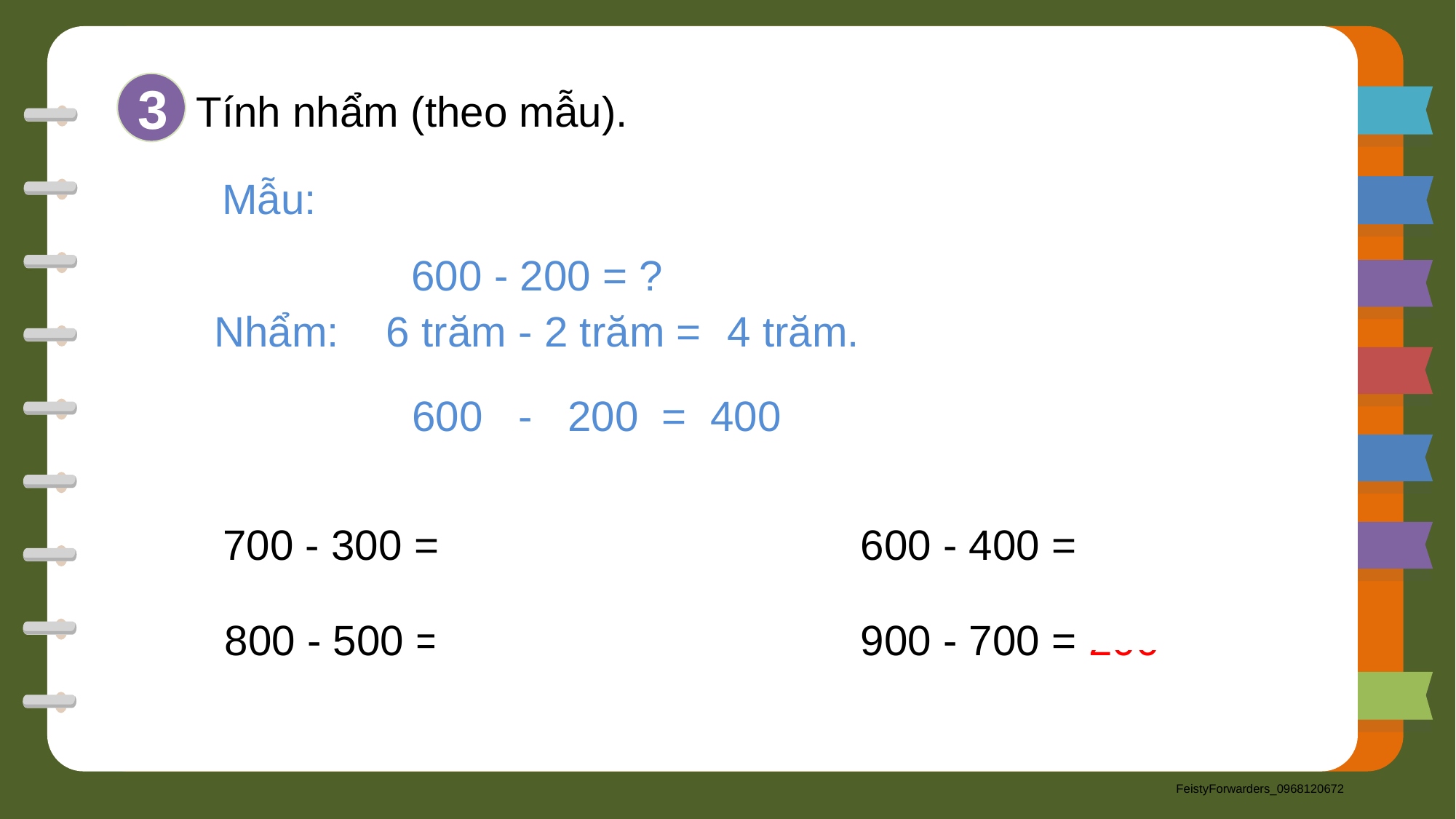

3
Tính nhẩm (theo mẫu).
Mẫu:
600 - 200 = ?

Nhẩm:    6 trăm - 2 trăm =

4 trăm.
600   -   200  =  400
700 - 300 = 400
600 - 400 = 200

800 - 500 = 300
900 - 700 = 200